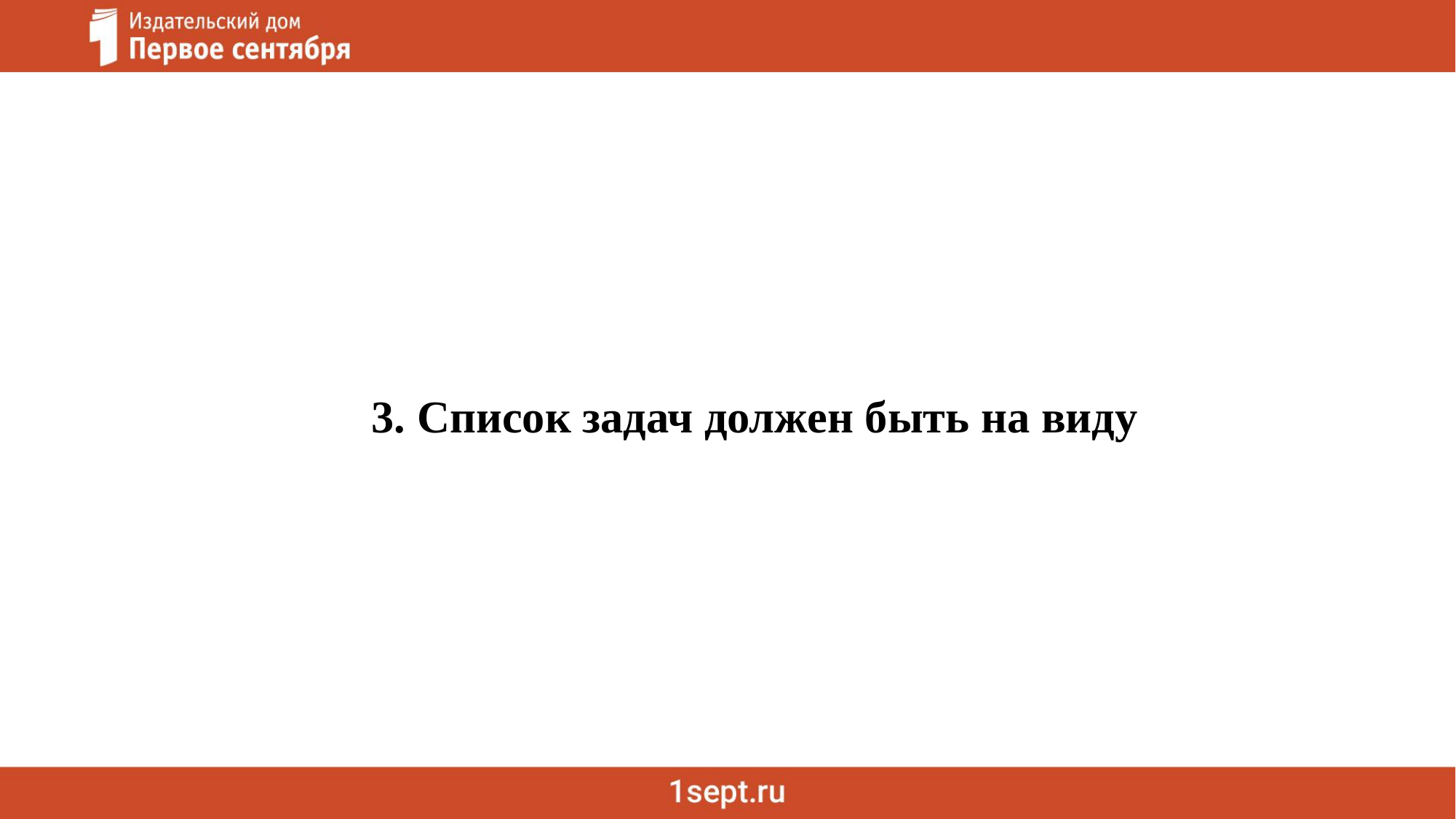

3. Список задач должен быть на виду